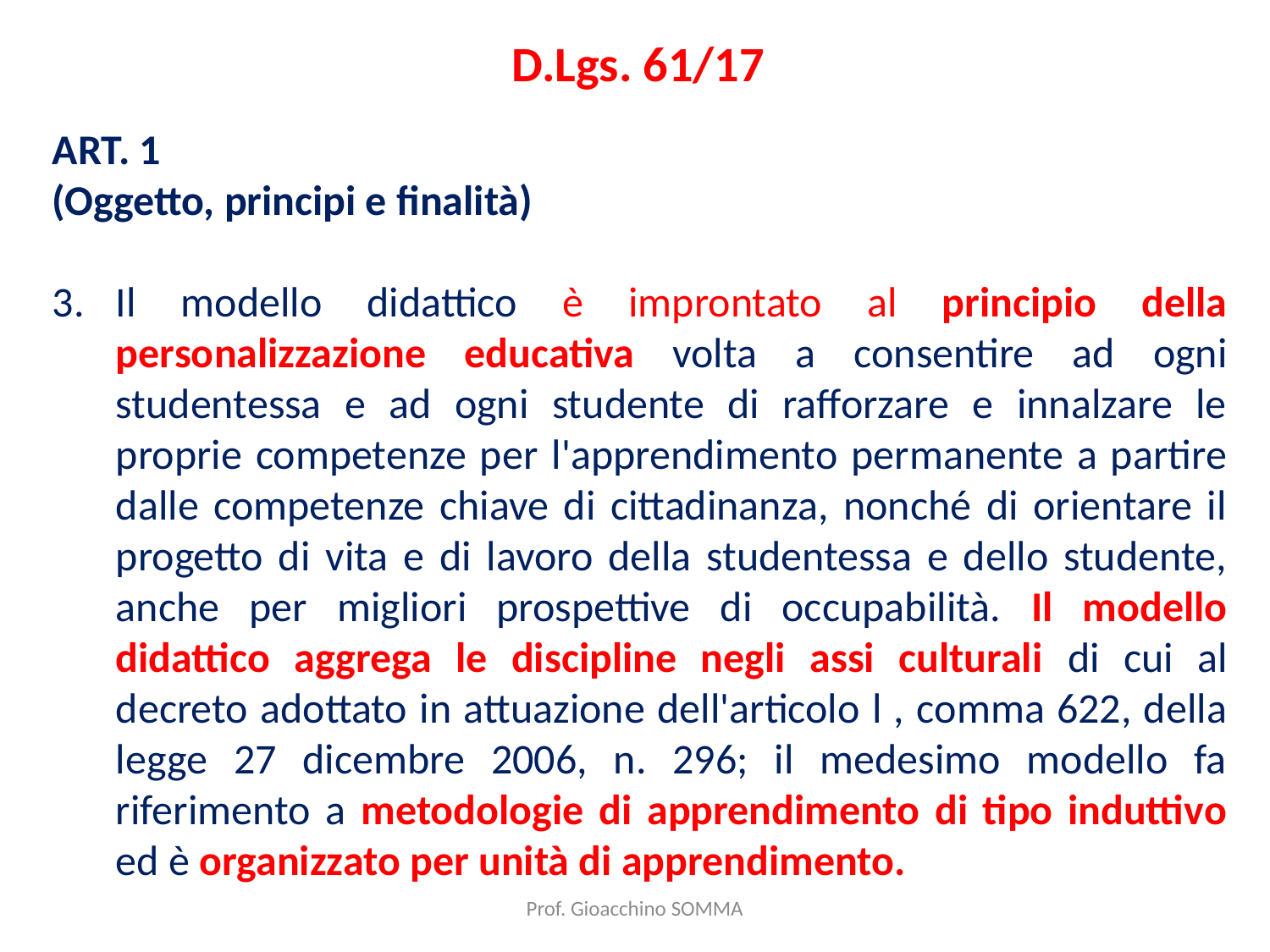

D.Lgs. 61/17
ART. 1
(Oggetto, principi e finalità)

Il modello didattico è improntato al principio della personalizzazione educativa volta a consentire ad ogni studentessa e ad ogni studente di rafforzare e innalzare le proprie competenze per l'apprendimento permanente a partire dalle competenze chiave di cittadinanza, nonché di orientare il progetto di vita e di lavoro della studentessa e dello studente, anche per migliori prospettive di occupabilità. Il modello didattico aggrega le discipline negli assi culturali di cui al decreto adottato in attuazione dell'articolo l , comma 622, della legge 27 dicembre 2006, n. 296; il medesimo modello fa riferimento a metodologie di apprendimento di tipo induttivo ed è organizzato per unità di apprendimento.
Prof. Gioacchino SOMMA